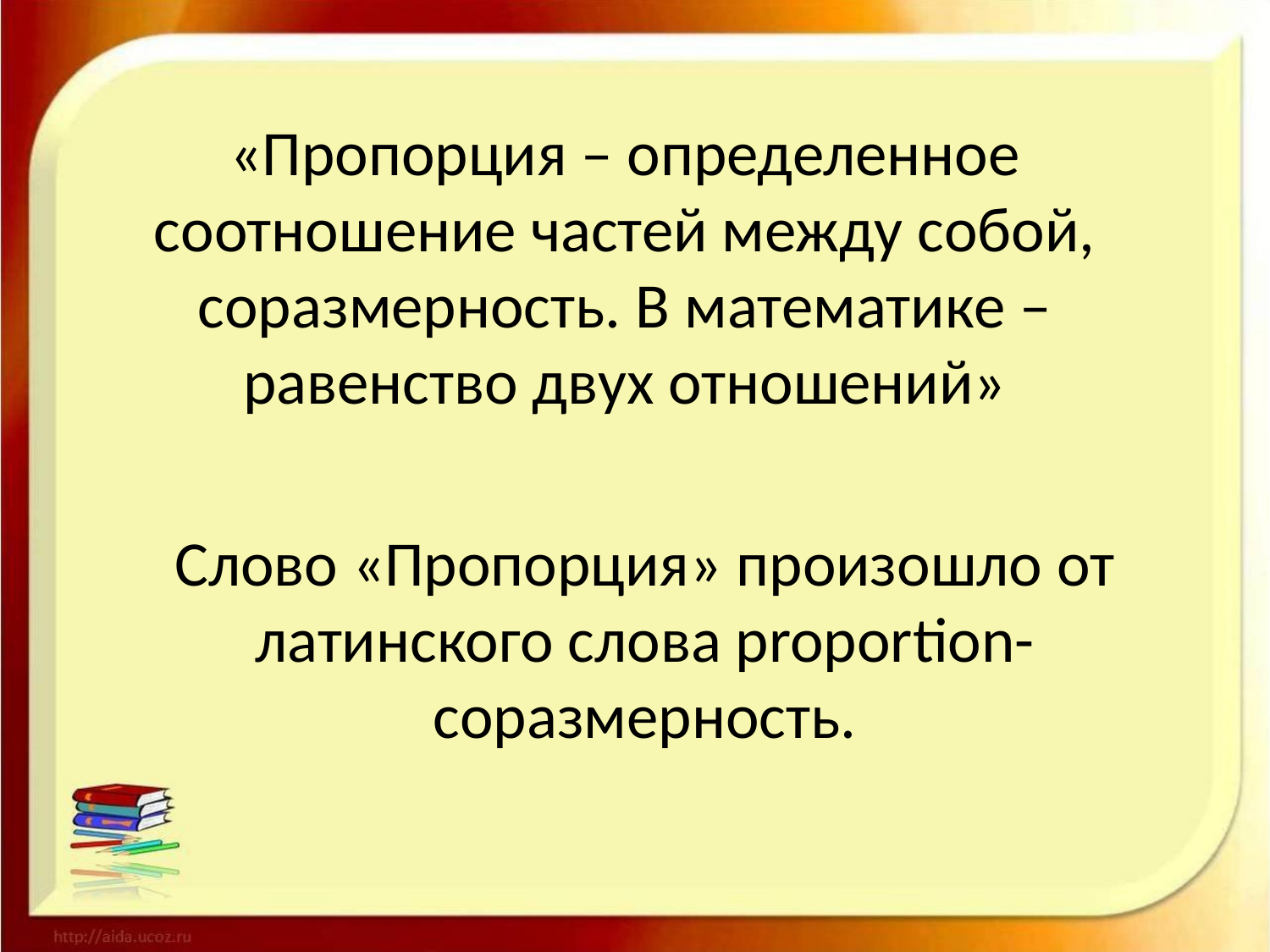

«Пропорция – определенное соотношение частей между собой, соразмерность. В математике – равенство двух отношений»
Слово «Пропорция» произошло от латинского слова proportion- соразмерность.